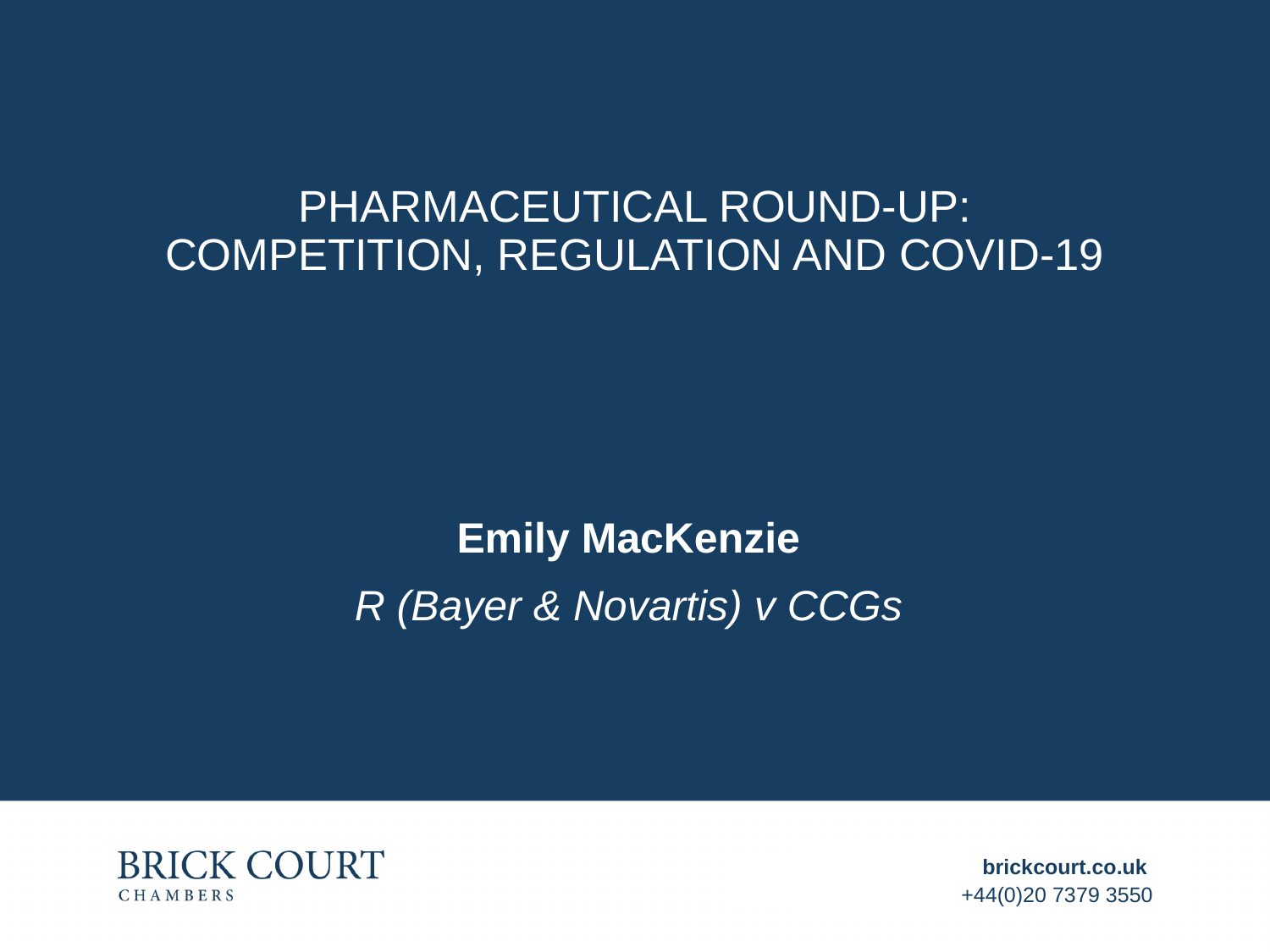

# Pharmaceutical round-up: competition, regulation and Covid-19

Emily MacKenzie

R (Bayer & Novartis) v CCGs
brickcourt.co.uk
+44(0)20 7379 3550